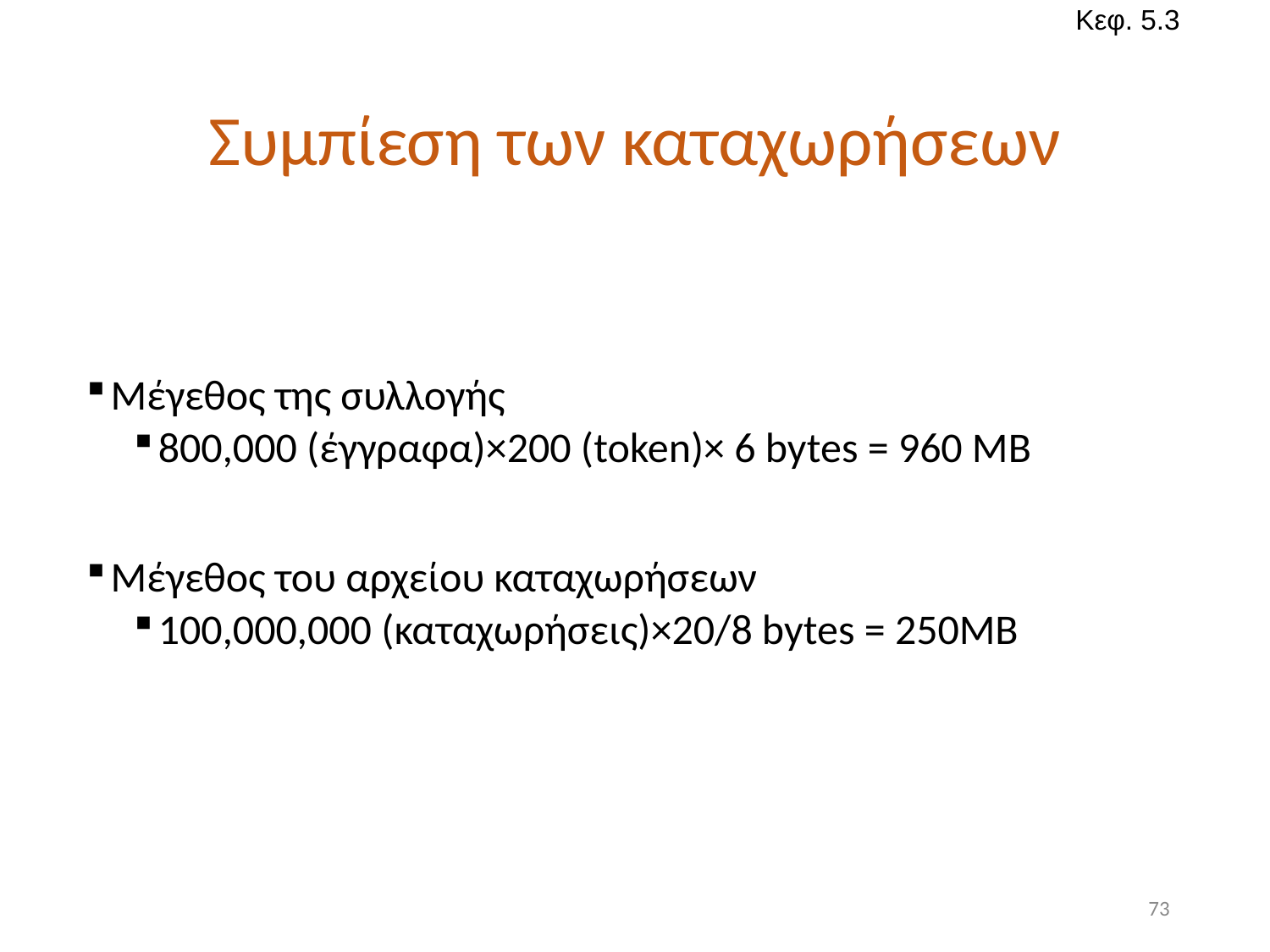

Κεφ. 5.3
# Συμπίεση των καταχωρήσεων

Μέγεθος της συλλογής
800,000 (έγγραφα)×200 (token)× 6 bytes = 960 MB

Μέγεθος του αρχείου καταχωρήσεων
100,000,000 (καταχωρήσεις)×20/8 bytes = 250MB
73